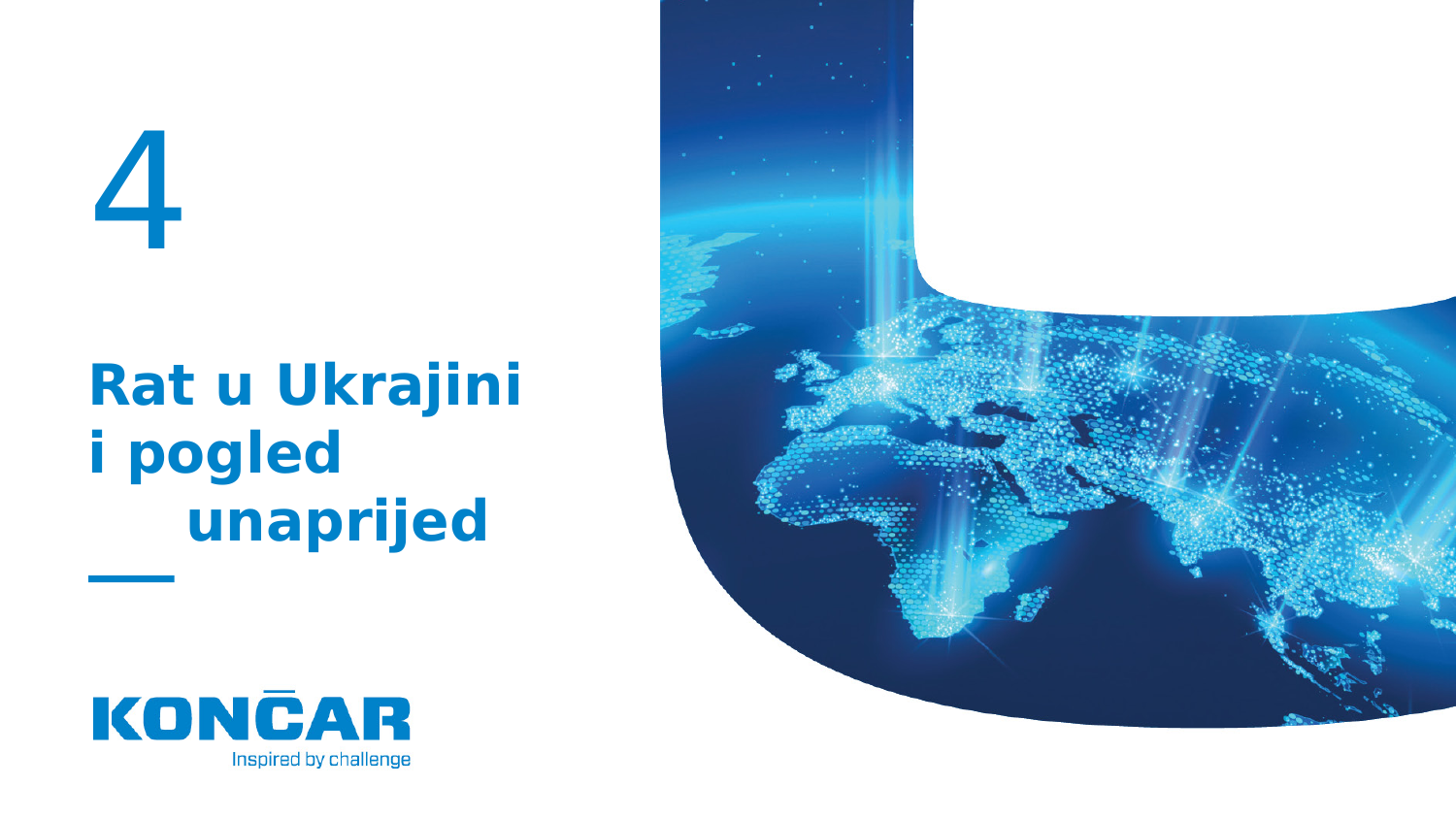

# 4 Rat u Ukrajini i pogled                   unaprijed